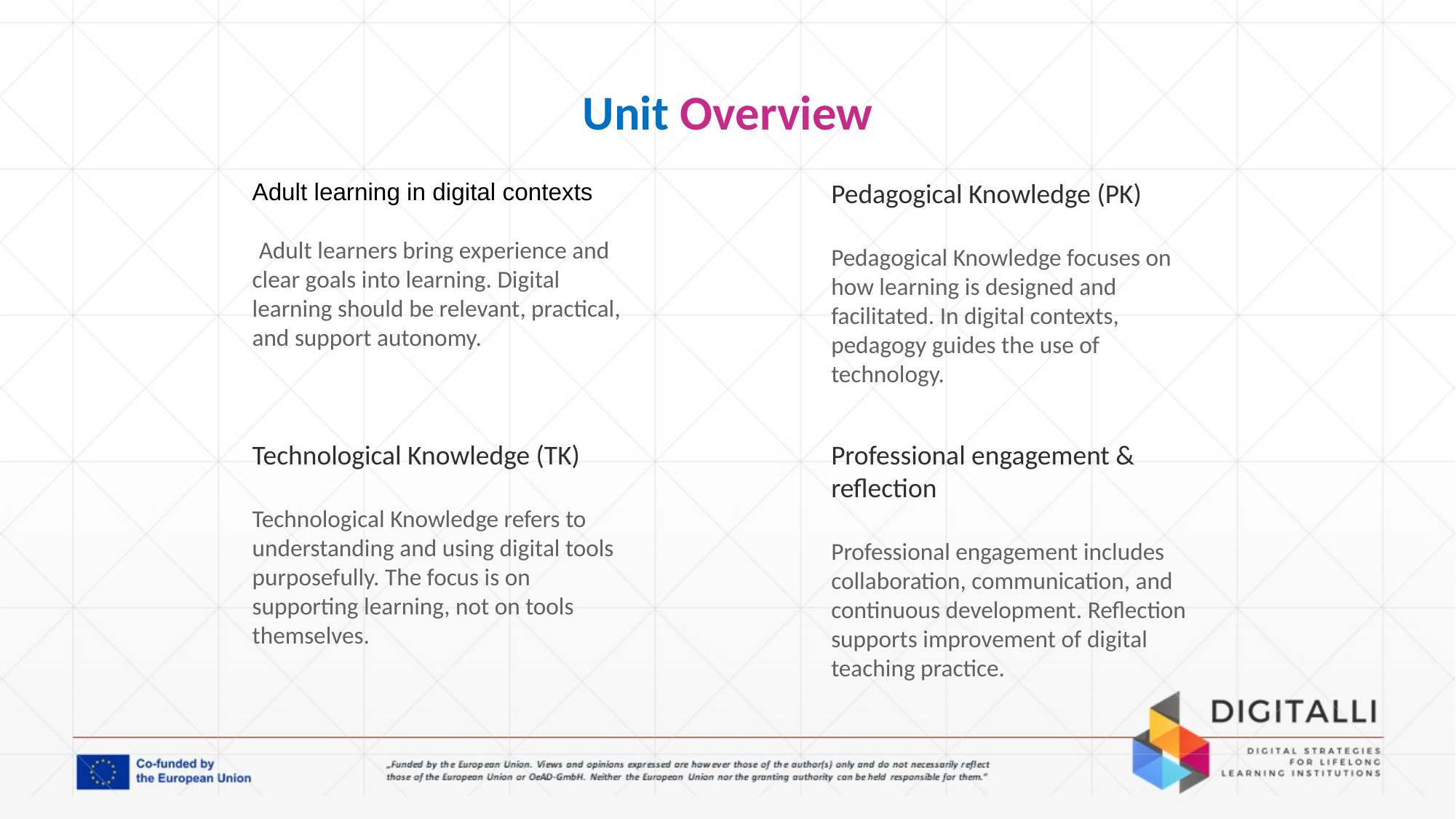

# Unit Overview
Pedagogical Knowledge (PK)

Pedagogical Knowledge focuses on how learning is designed and facilitated. In digital contexts, pedagogy guides the use of technology.
Adult learning in digital contexts

 Adult learners bring experience and clear goals into learning. Digital learning should be relevant, practical, and support autonomy.
Technological Knowledge (TK)

Technological Knowledge refers to understanding and using digital tools purposefully. The focus is on supporting learning, not on tools themselves.
Professional engagement & reflection

Professional engagement includes collaboration, communication, and continuous development. Reflection supports improvement of digital teaching practice.